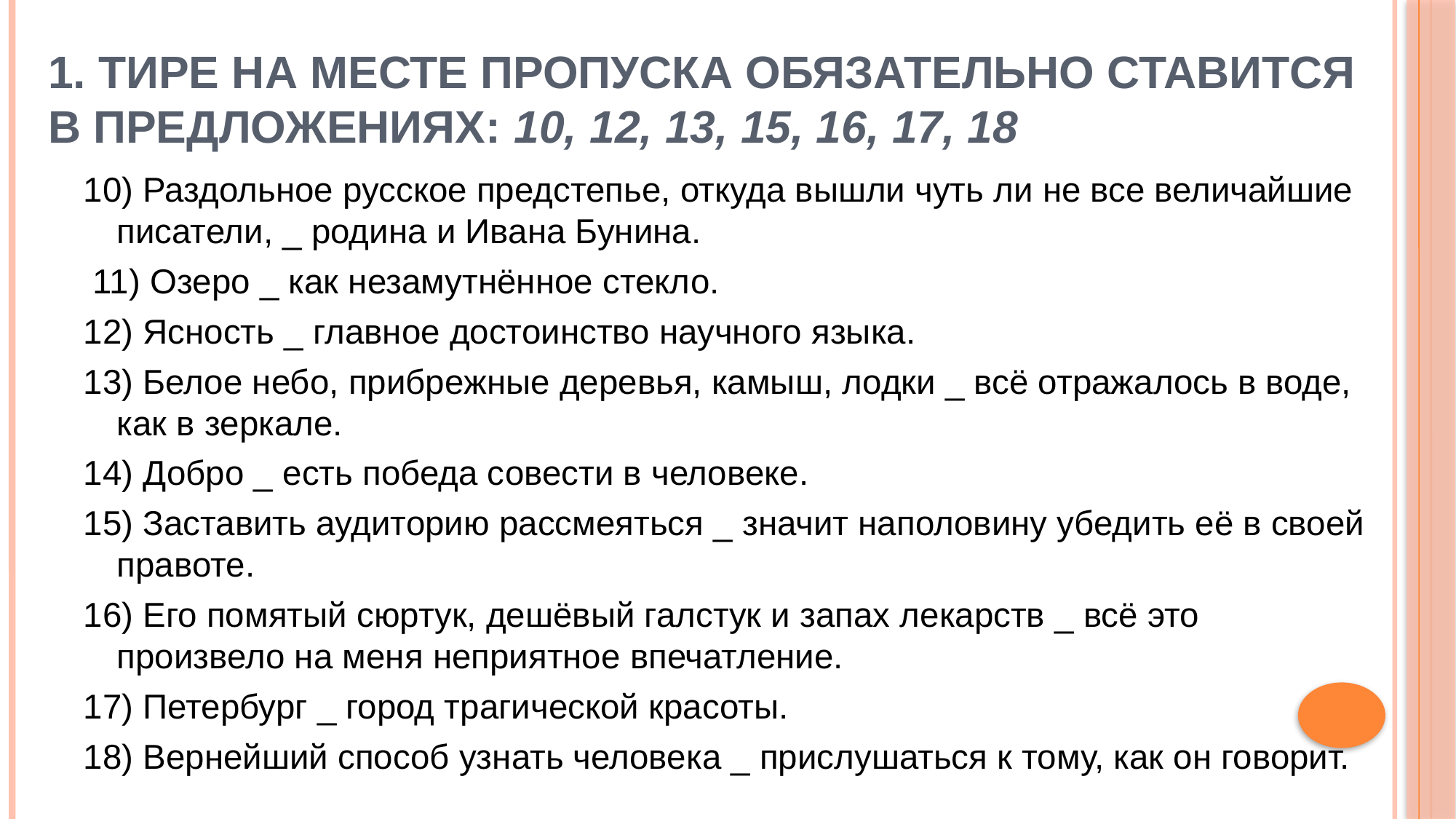

# 1. Тире на месте пропуска обязательно ставится в предложениях: 10, 12, 13, 15, 16, 17, 18
10) Раздольное русское предстепье, откуда вышли чуть ли не все величайшие писатели, _ родина и Ивана Бунина.
 11) Озеро _ как незамутнённое стекло.
12) Ясность _ главное достоинство научного языка.
13) Белое небо, прибрежные деревья, камыш, лодки _ всё отражалось в воде, как в зеркале.
14) Добро _ есть победа совести в человеке.
15) Заставить аудиторию рассмеяться _ значит наполовину убедить её в своей правоте.
16) Его помятый сюртук, дешёвый галстук и запах лекарств _ всё это произвело на меня неприятное впечатление.
17) Петербург _ город трагической красоты.
18) Вернейший способ узнать человека _ прислушаться к тому, как он говорит.